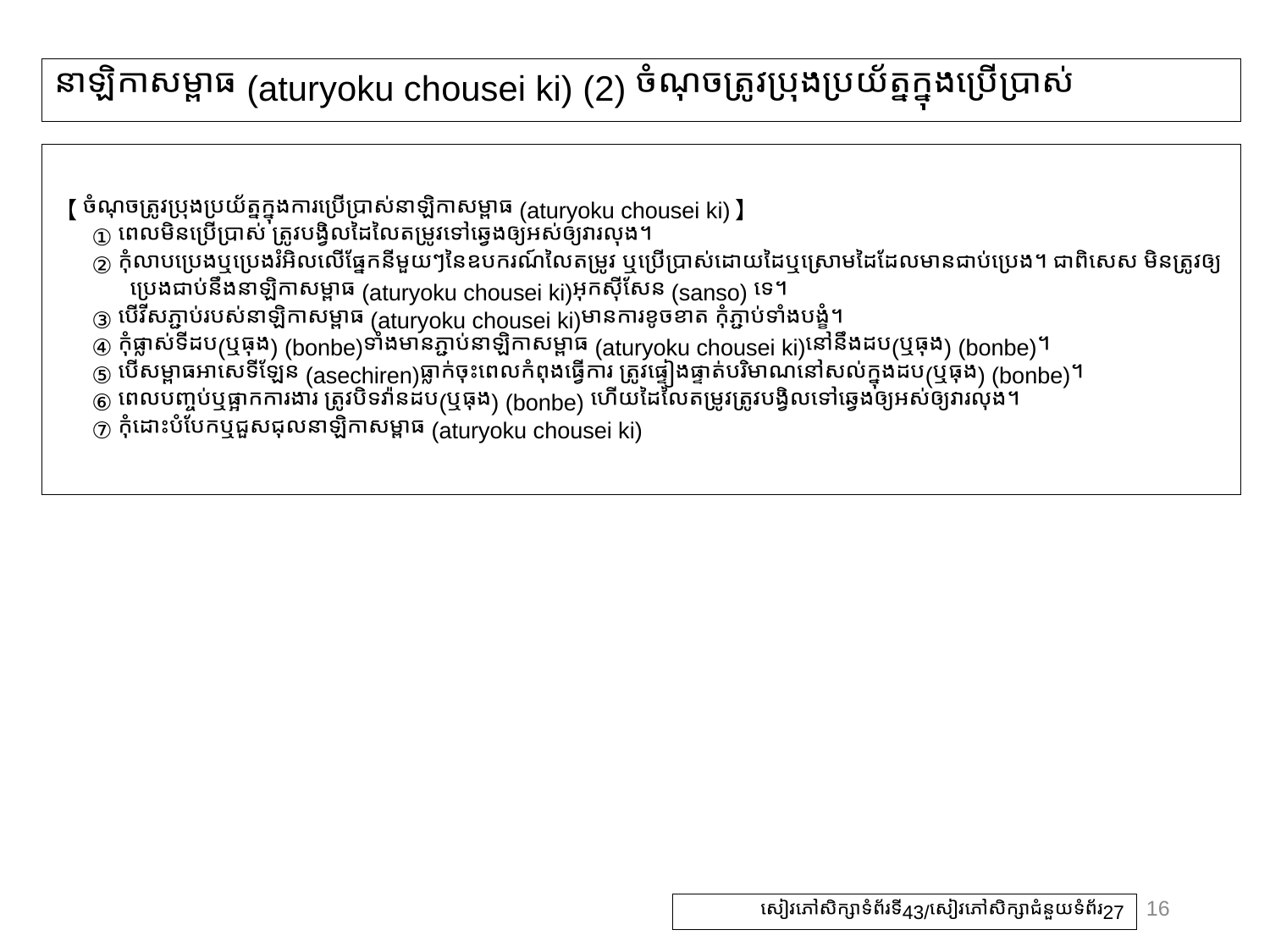

# នាឡិកាសម្ពាធ (aturyoku chousei ki) (2) ចំណុចត្រូវប្រុងប្រយ័ត្នក្នុងប្រើប្រាស់
【ចំណុចត្រូវប្រុងប្រយ័ត្នក្នុងការប្រើប្រាស់នាឡិកាសម្ពាធ (aturyoku chousei ki)】
① ពេលមិនប្រើប្រាស់ ត្រូវបង្វិលដៃលៃតម្រូវទៅឆ្វេងឲ្យអស់ឲ្យវារលុង។
② កុំលាបប្រេងឬប្រេងរំអិលលើផ្នែកនីមួយៗនៃឧបករណ៍លៃតម្រូវ ឬប្រើប្រាស់ដោយដៃឬស្រោមដៃដែលមានជាប់ប្រេង។ ជាពិសេស មិនត្រូវឲ្យប្រេងជាប់នឹងនាឡិកាសម្ពាធ (aturyoku chousei ki)អុកស៊ីសែន​ (sanso) ទេ។
③ បើវីសភ្ជាប់របស់នាឡិកាសម្ពាធ (aturyoku chousei ki)មានការខូចខាត កុំភ្ជាប់ទាំងបង្ខំ។
④ កុំផ្លាស់ទីដប(ឬធុង) (bonbe)ទាំងមានភ្ជាប់នាឡិកាសម្ពាធ (aturyoku chousei ki)នៅនឹងដប(ឬធុង) (bonbe)។
⑤ បើសម្ពាធអាសេទីឡែន (asechiren)ធ្លាក់ចុះពេលកំពុងធ្វើការ ត្រូវផ្ទៀងផ្ទាត់បរិមាណនៅសល់ក្នុងដប(ឬធុង) (bonbe)។
⑥ ពេលបញ្ចប់ឬផ្អាកការងារ ត្រូវបិទវ៉ានដប(ឬធុង) (bonbe) ហើយដៃលៃតម្រូវត្រូវបង្វិលទៅឆ្វេងឲ្យអស់ឲ្យវារលុង។
⑦ កុំដោះបំបែកឬជួសជុលនាឡិកាសម្ពាធ (aturyoku chousei ki)
16
សៀវភៅសិក្សាទំព័រទី43/សៀវភៅសិក្សាជំនួយទំព័រ27